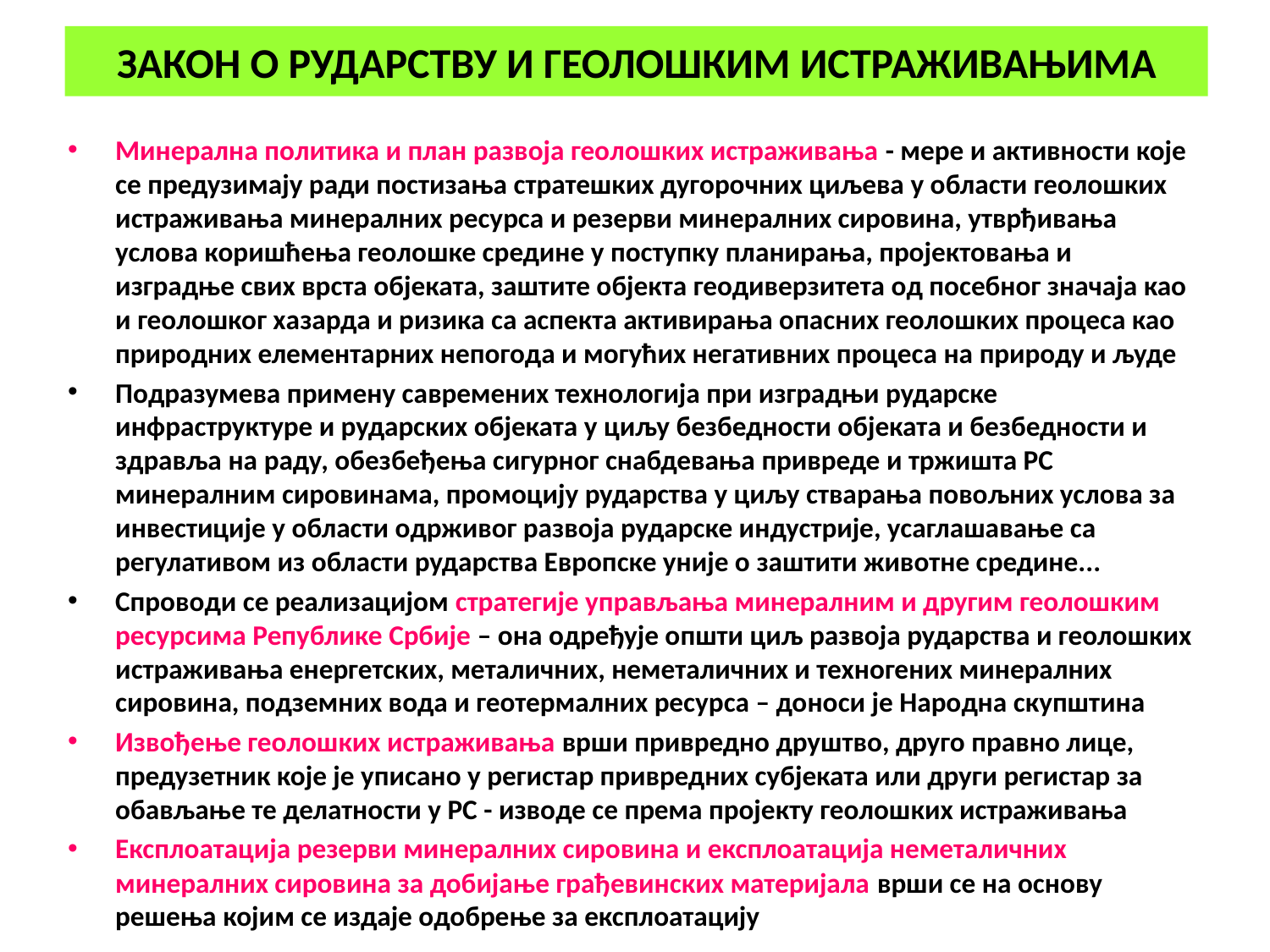

# ЗАКОН О РУДАРСТВУ И ГЕОЛОШКИМ ИСТРАЖИВАЊИМА
Минерална политика и план развоја геолошких истраживања - мере и активности које се предузимају ради постизања стратешких дугорочних циљева у области геолошких истраживања минералних ресурса и резерви минералних сировина, утврђивања услова коришћења геолошке средине у поступку планирања, пројектовања и изградње свих врста објеката, заштите објекта геодиверзитета од посебног значаја као и геолошког хазарда и ризика са аспекта активирања опасних геолошких процеса као природних елементарних непогода и могућих негативних процеса на природу и људе
Подразумева примену савремених технологија при изградњи рударске инфраструктуре и рударских објеката у циљу безбедности објеката и безбедности и здравља на раду, обезбеђења сигурног снабдевања привреде и тржишта РС минералним сировинама, промоцију рударства у циљу стварања повољних услова за инвестиције у области одрживог развоја рударске индустрије, усаглашавање са регулативом из области рударства Европске уније о заштити животне средине...
Спроводи се реализацијом стратегије управљања минералним и другим геолошким ресурсима Републике Србије – она одређује општи циљ развоја рударства и геолошких истраживања енергетских, металичних, неметаличних и техногених минералних сировина, подземних вода и геотермалних ресурса – доноси је Народна скупштина
Извођење геолошких истраживања врши привредно друштво, друго правно лице, предузетник које је уписано у регистар привредних субјеката или други регистар за обављање те делатности у РС - изводе се према пројекту геолошких истраживања
Експлоатација резерви минералних сировина и експлоатација неметаличних минералних сировина за добијање грађевинских материјала врши се на основу решења којим се издаје одобрење за експлоатацију